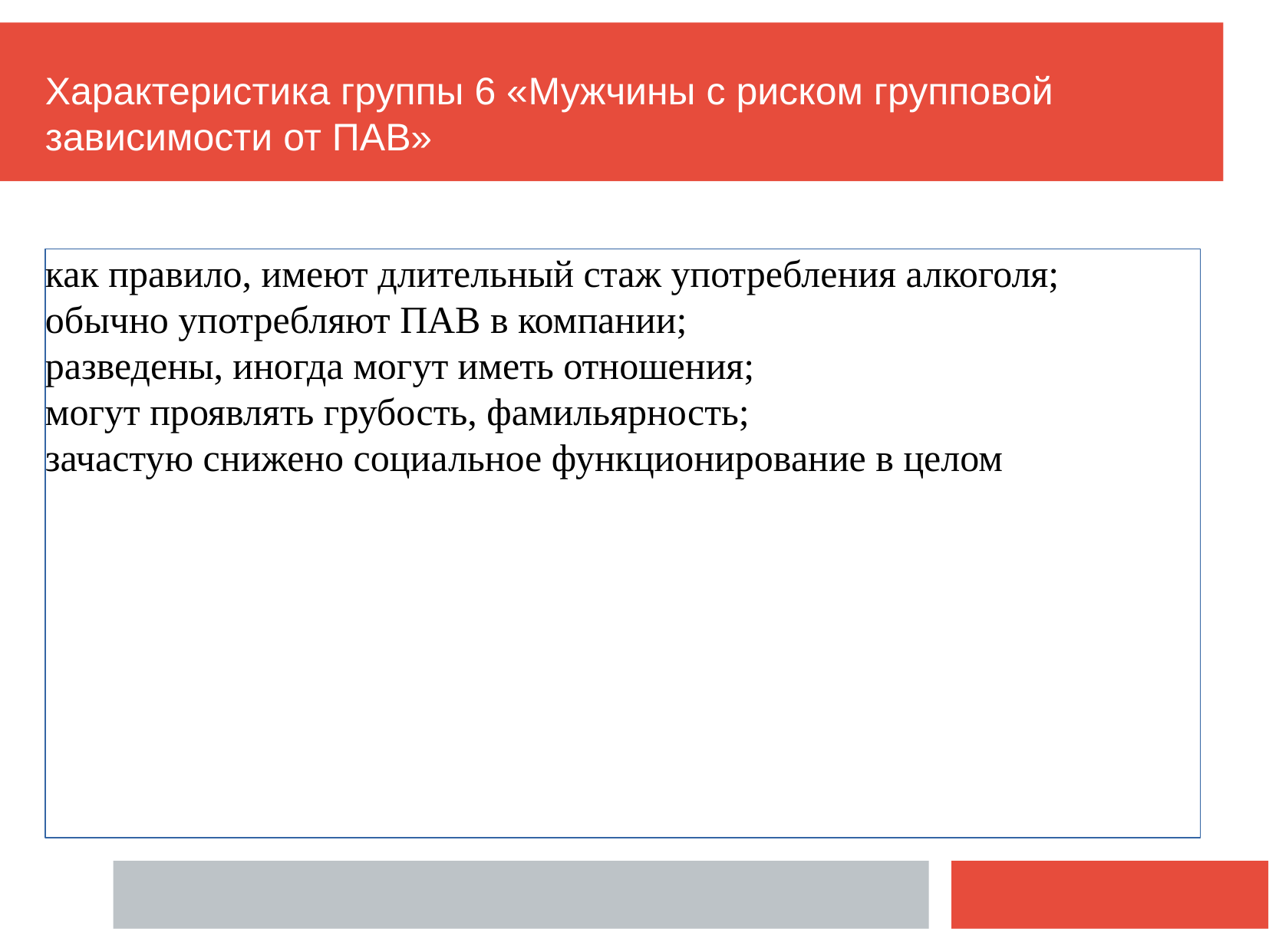

Характеристика группы 6 «Мужчины с риском групповой зависимости от ПАВ»
как правило, имеют длительный стаж употребления алкоголя;
обычно употребляют ПАВ в компании;
разведены, иногда могут иметь отношения;
могут проявлять грубость, фамильярность;
зачастую снижено социальное функционирование в целом